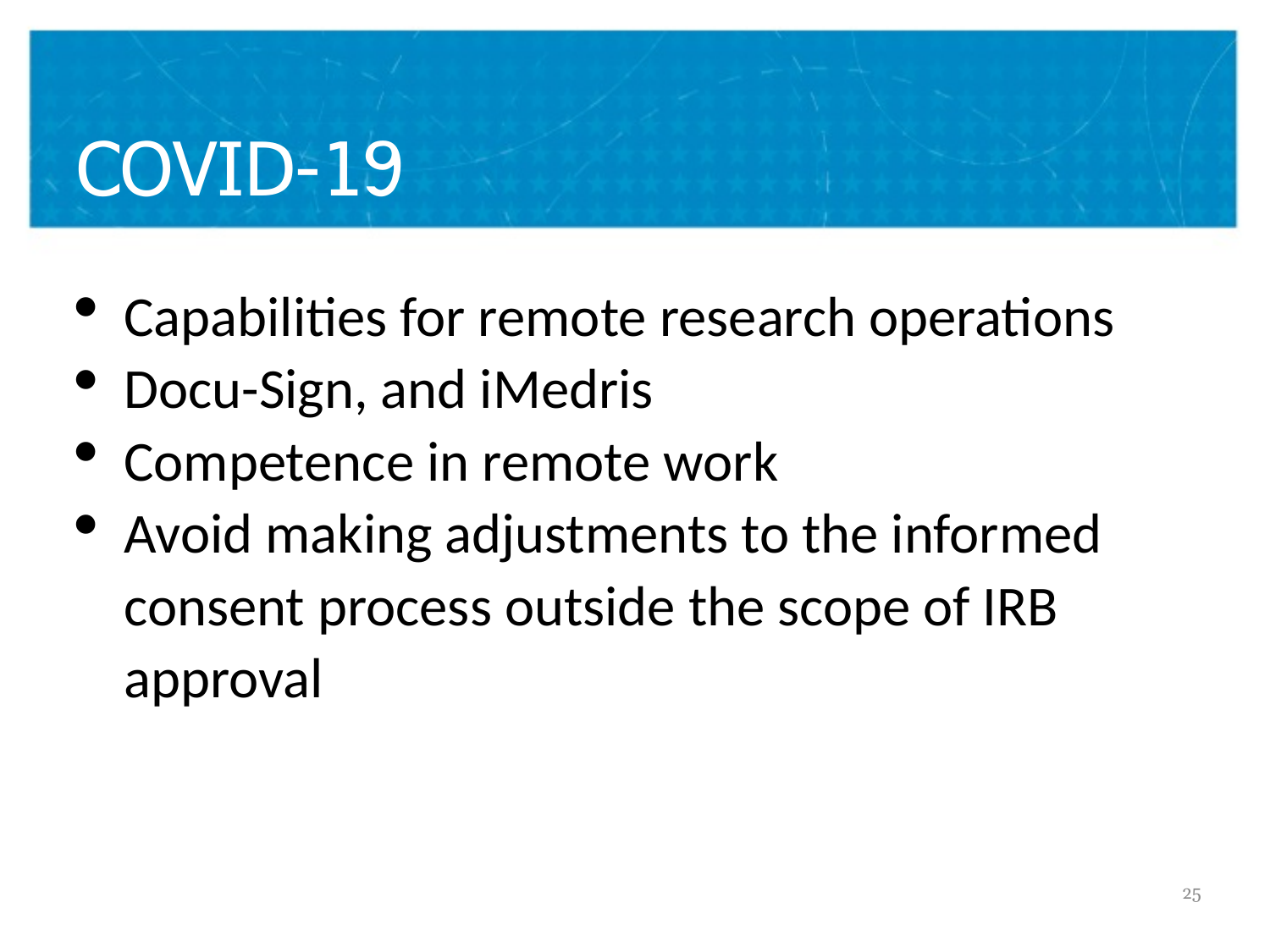

# COVID-19
Capabilities for remote research operations
Docu-Sign, and iMedris
Competence in remote work
Avoid making adjustments to the informed consent process outside the scope of IRB approval